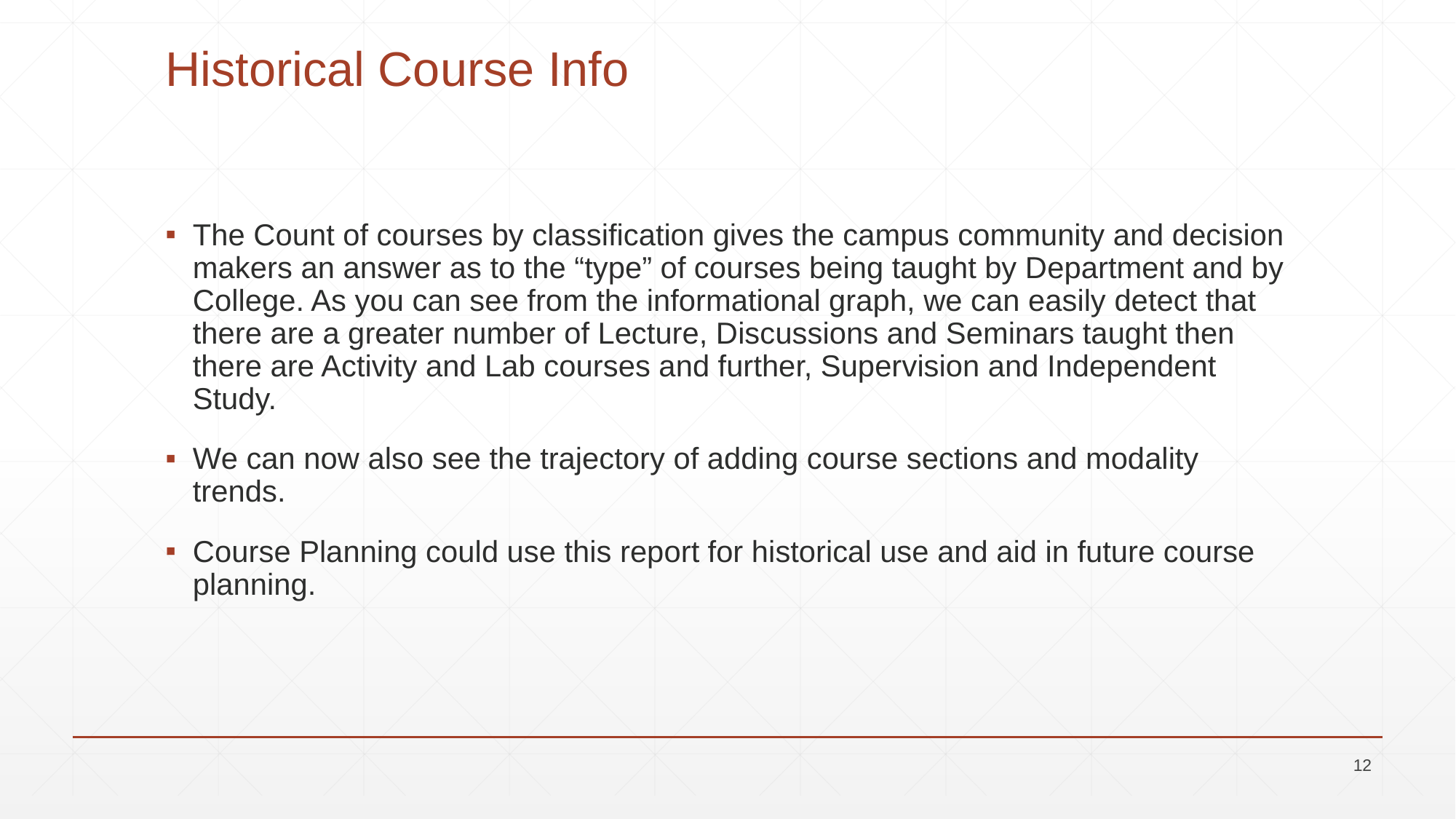

# Historical Course Info

The Count of courses by classification gives the campus community and decision makers an answer as to the “type” of courses being taught by Department and by College. As you can see from the informational graph, we can easily detect that there are a greater number of Lecture, Discussions and Seminars taught then there are Activity and Lab courses and further, Supervision and Independent Study.
We can now also see the trajectory of adding course sections and modality trends.
Course Planning could use this report for historical use and aid in future course planning.

12